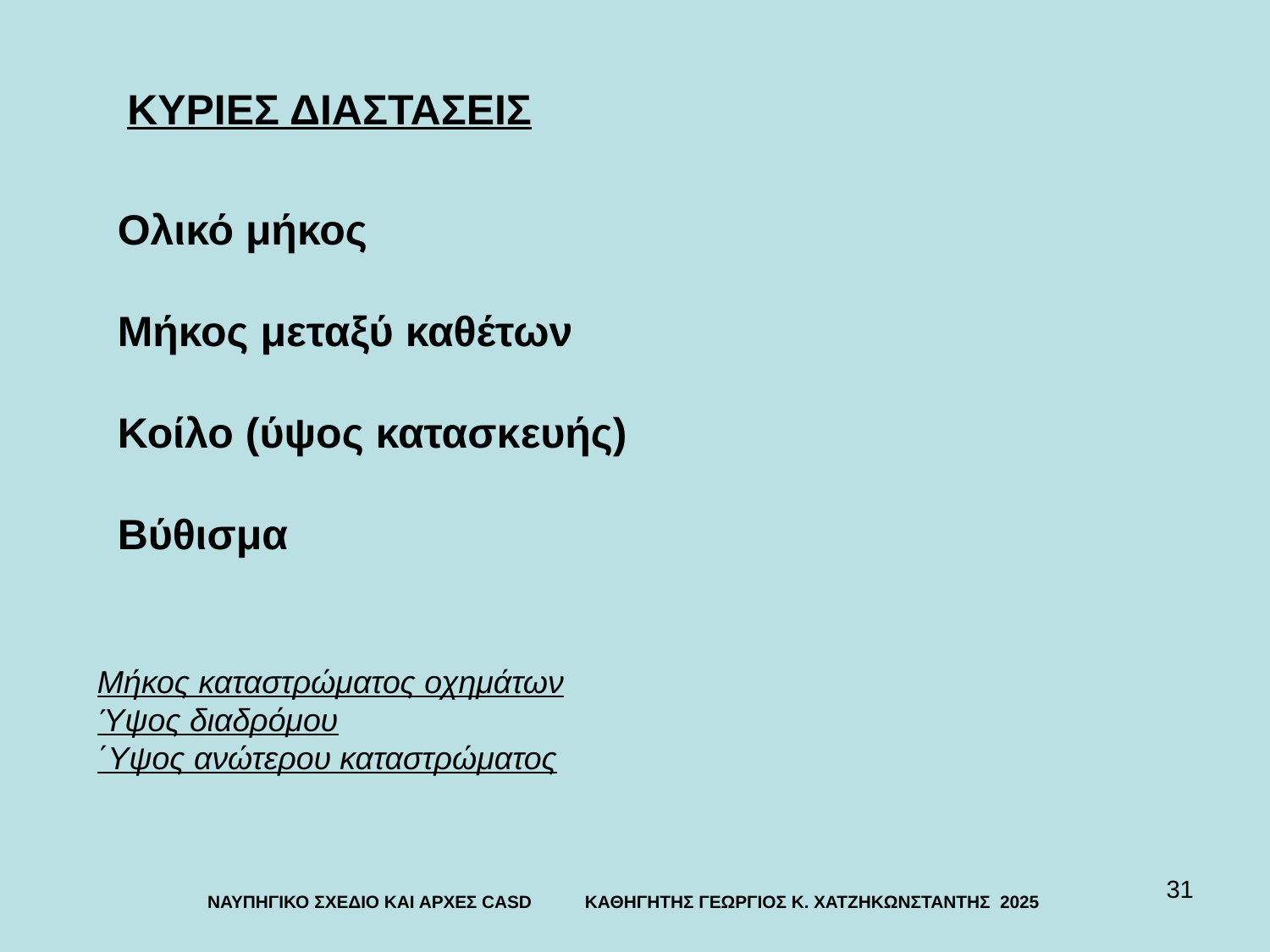

ΚΥΡΙΕΣ ΔΙΑΣΤΑΣΕΙΣ
Ολικό μήκος

Μήκος μεταξύ καθέτων

Κοίλο (ύψος κατασκευής)

Βύθισμα
Μήκος καταστρώματος οχημάτων
Ύψος διαδρόμου
΄Υψος ανώτερου καταστρώματος
31
ΝΑΥΠΗΓΙΚΟ ΣΧΕΔΙΟ ΚΑΙ ΑΡΧΕΣ CASD           ΚΑΘΗΓΗΤΗΣ ΓΕΩΡΓΙΟΣ Κ. ΧΑΤΖΗΚΩΝΣΤΑΝΤΗΣ  2025